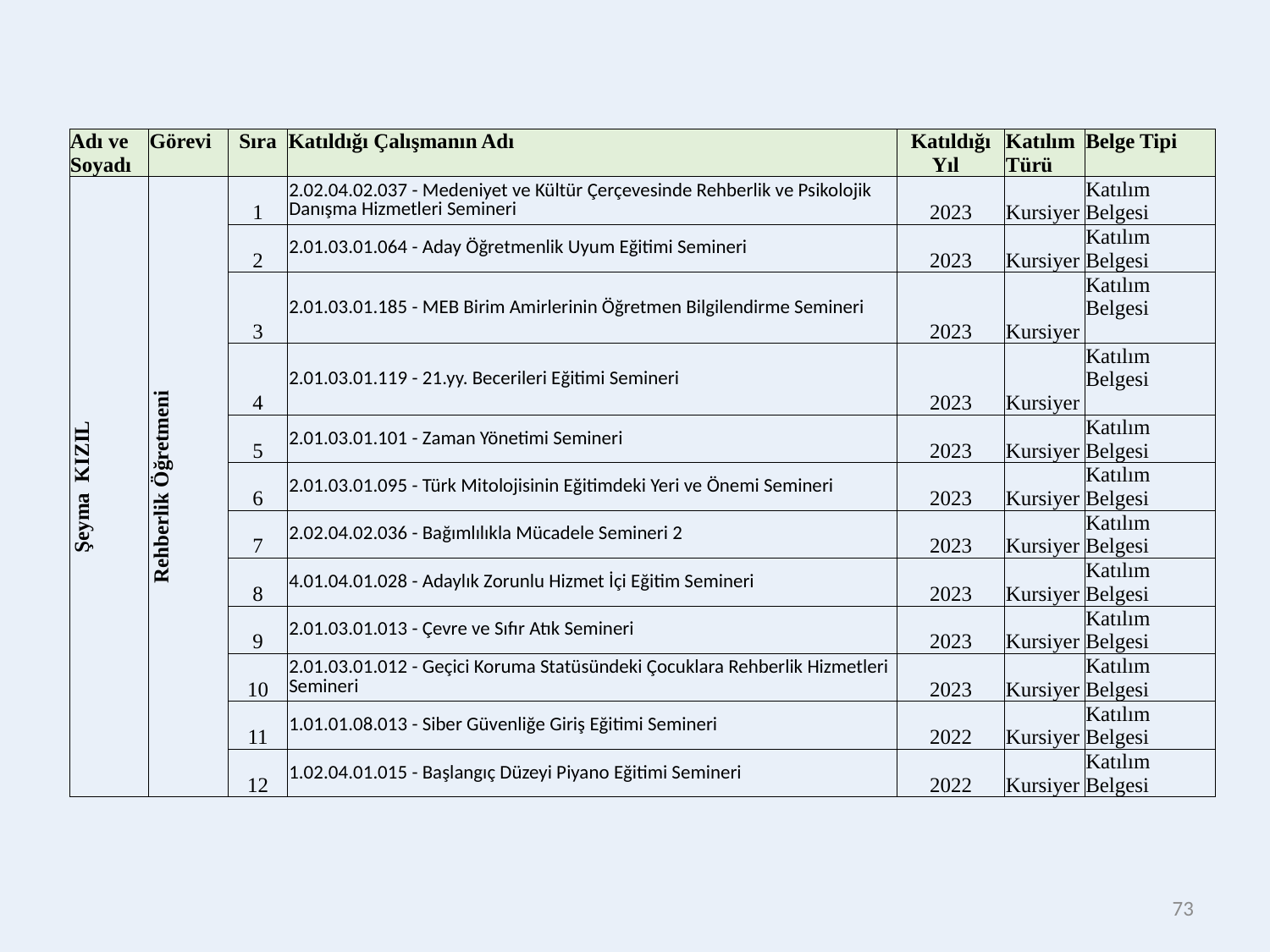

| Adı ve Soyadı | Görevi | Sıra | Katıldığı Çalışmanın Adı | Katıldığı Yıl | Katılım Türü | Belge Tipi |
| --- | --- | --- | --- | --- | --- | --- |
| Şeyma KIZIL | Rehberlik Öğretmeni | 1 | 2.02.04.02.037 - Medeniyet ve Kültür Çerçevesinde Rehberlik ve Psikolojik Danışma Hizmetleri Semineri | 2023 | Kursiyer | Katılım Belgesi |
|  |  | 2 | 2.01.03.01.064 - Aday Öğretmenlik Uyum Eğitimi Semineri | 2023 | Kursiyer | Katılım Belgesi |
|  |  | 3 | 2.01.03.01.185 - MEB Birim Amirlerinin Öğretmen Bilgilendirme Semineri | 2023 | Kursiyer | Katılım Belgesi |
|  |  | 4 | 2.01.03.01.119 - 21.yy. Becerileri Eğitimi Semineri | 2023 | Kursiyer | Katılım Belgesi |
|  |  | 5 | 2.01.03.01.101 - Zaman Yönetimi Semineri | 2023 | Kursiyer | Katılım Belgesi |
|  |  | 6 | 2.01.03.01.095 - Türk Mitolojisinin Eğitimdeki Yeri ve Önemi Semineri | 2023 | Kursiyer | Katılım Belgesi |
|  |  | 7 | 2.02.04.02.036 - Bağımlılıkla Mücadele Semineri 2 | 2023 | Kursiyer | Katılım Belgesi |
|  |  | 8 | 4.01.04.01.028 - Adaylık Zorunlu Hizmet İçi Eğitim Semineri | 2023 | Kursiyer | Katılım Belgesi |
|  |  | 9 | 2.01.03.01.013 - Çevre ve Sıfır Atık Semineri | 2023 | Kursiyer | Katılım Belgesi |
|  |  | 10 | 2.01.03.01.012 - Geçici Koruma Statüsündeki Çocuklara Rehberlik Hizmetleri Semineri | 2023 | Kursiyer | Katılım Belgesi |
|  |  | 11 | 1.01.01.08.013 - Siber Güvenliğe Giriş Eğitimi Semineri | 2022 | Kursiyer | Katılım Belgesi |
|  |  | 12 | 1.02.04.01.015 - Başlangıç Düzeyi Piyano Eğitimi Semineri | 2022 | Kursiyer | Katılım Belgesi |
73